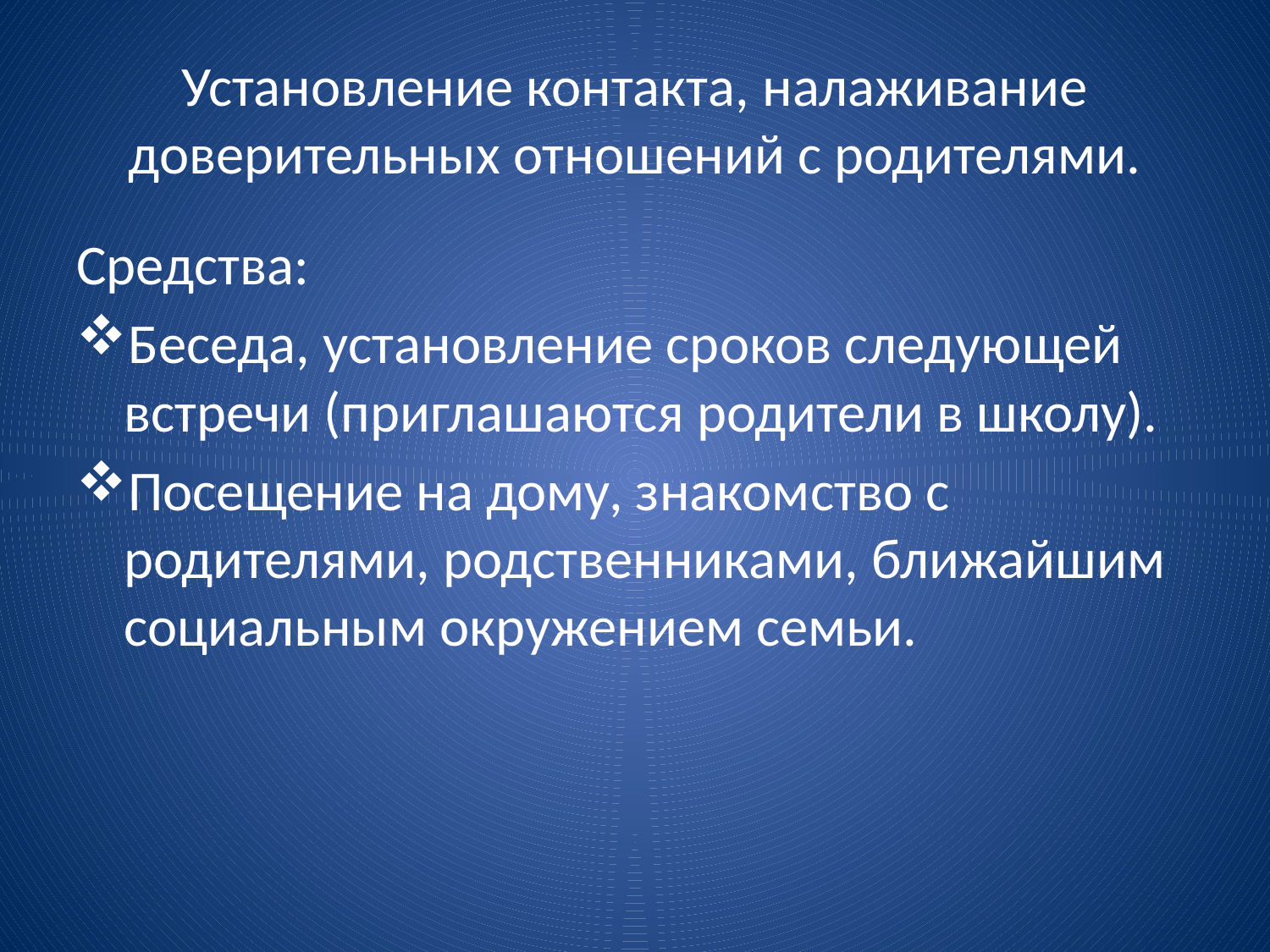

# Установление контакта, налаживание доверительных отношений с родителями.
Средства:
Беседа, установление сроков следующей встречи (приглашаются родители в школу).
Посещение на дому, знакомство с родителями, родственниками, ближайшим социальным окружением семьи.